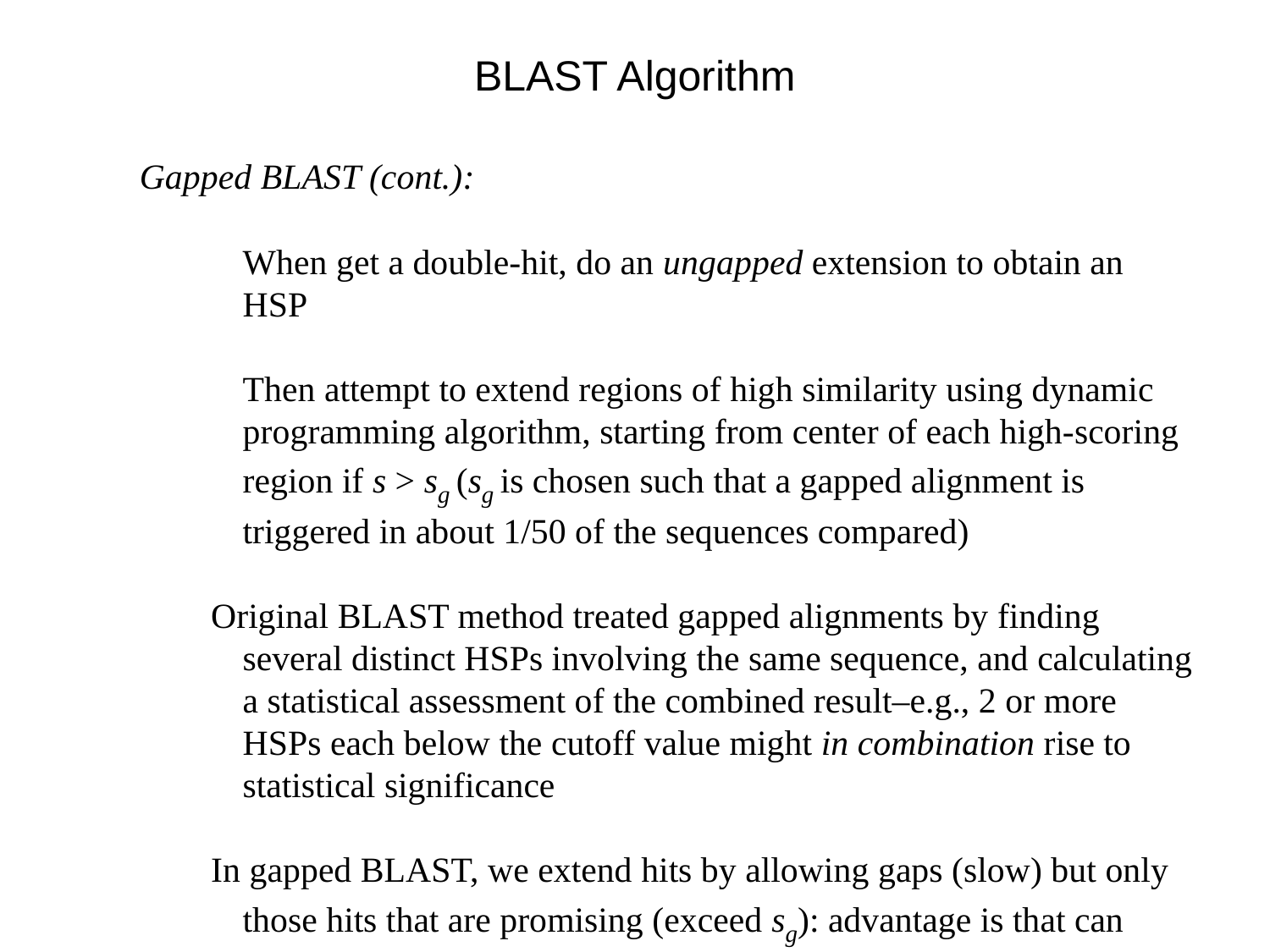

BLAST Algorithm
Gapped BLAST (cont.):

	When get a double-hit, do an ungapped extension to obtain an HSP

	Then attempt to extend regions of high similarity using dynamic programming algorithm, starting from center of each high-scoring region if s > sg (sg is chosen such that a gapped alignment is triggered in about 1/50 of the sequences compared)

Original BLAST method treated gapped alignments by finding several distinct HSPs involving the same sequence, and calculating a statistical assessment of the combined result–e.g., 2 or more HSPs each below the cutoff value might in combination rise to statistical significance

In gapped BLAST, we extend hits by allowing gaps (slow) but only those hits that are promising (exceed sg): advantage is that can afford to miss some HSPs as long as at least one is found